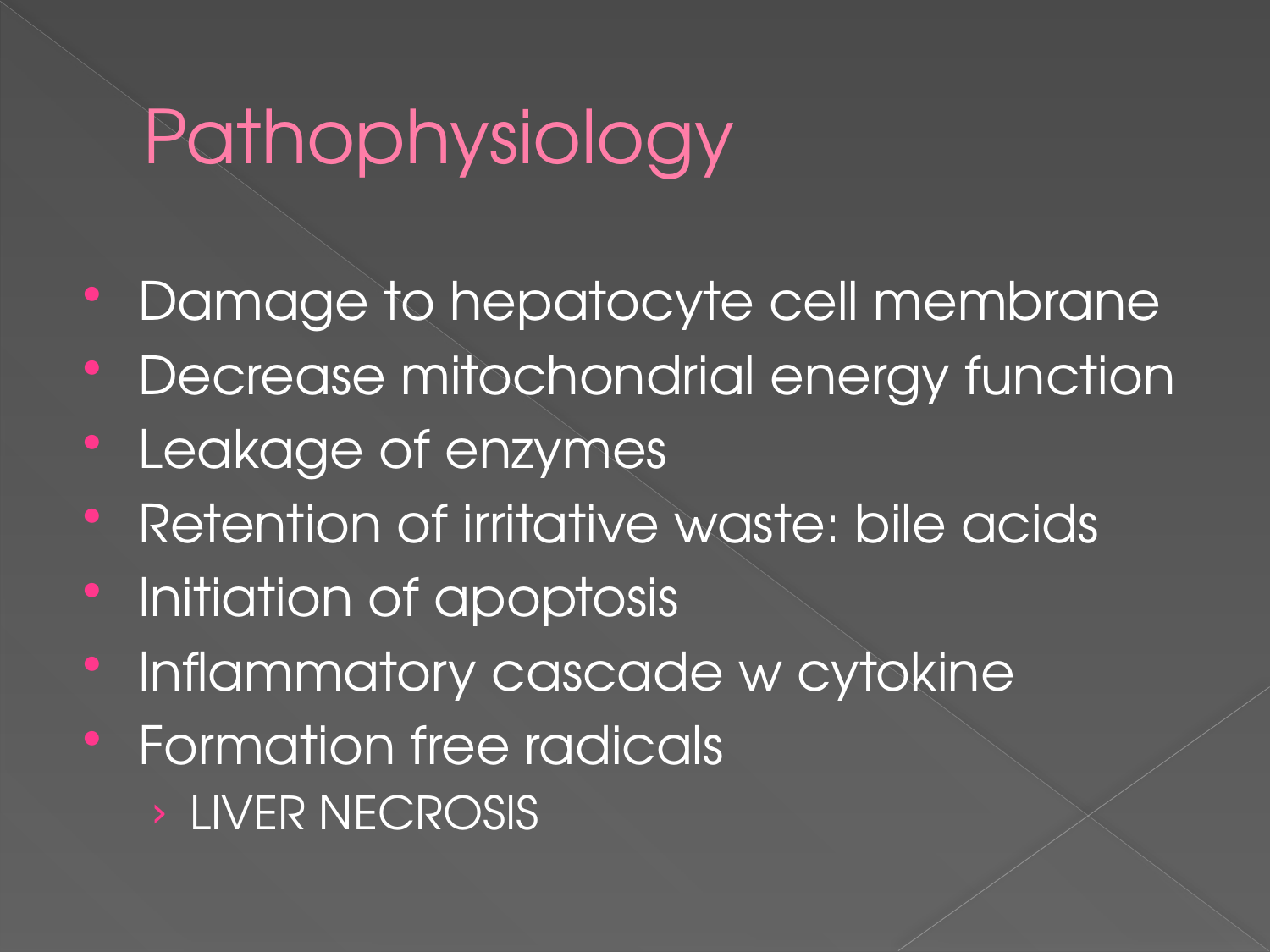

# Pathophysiology
Damage to hepatocyte cell membrane
Decrease mitochondrial energy function
Leakage of enzymes
Retention of irritative waste: bile acids
Initiation of apoptosis
Inflammatory cascade w cytokine
Formation free radicals
LIVER NECROSIS